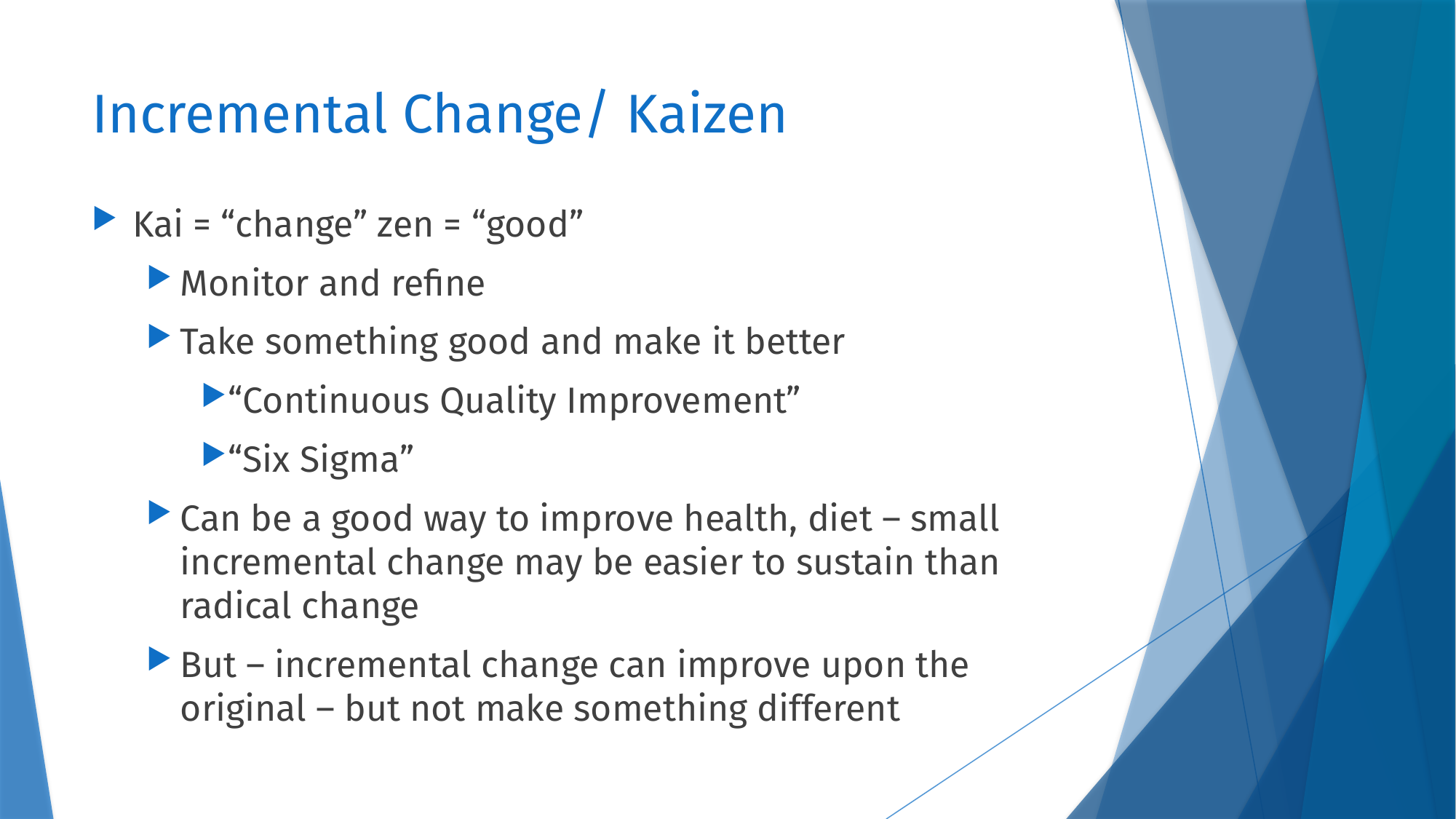

# Incremental Change/ Kaizen
Kai = “change” zen = “good”
Monitor and refine
Take something good and make it better
“Continuous Quality Improvement”
“Six Sigma”
Can be a good way to improve health, diet – small incremental change may be easier to sustain than radical change
But – incremental change can improve upon the original – but not make something different